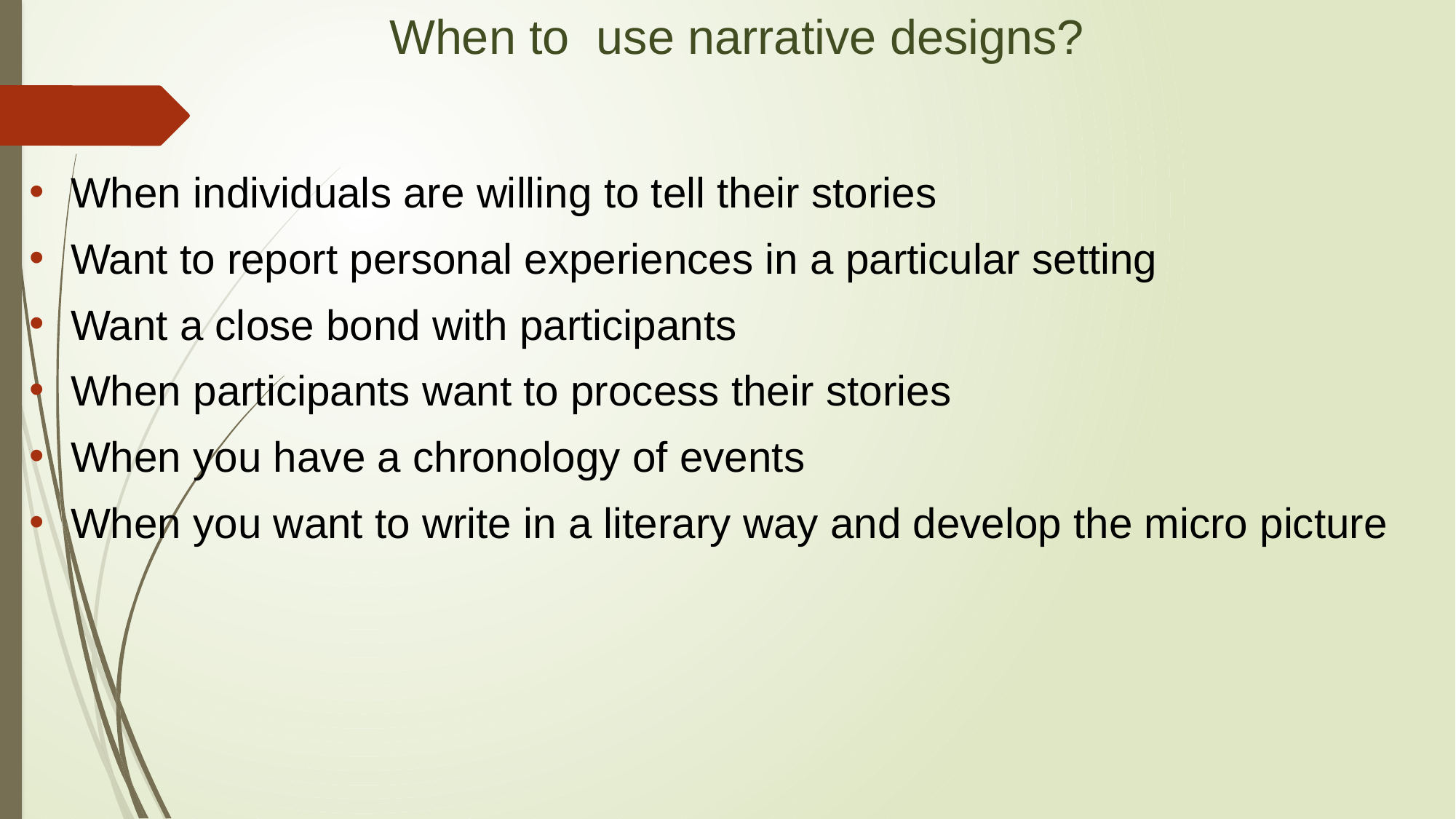

# When to  use narrative designs?

When individuals are willing to tell their stories
Want to report personal experiences in a particular setting
Want a close bond with participants
When participants want to process their stories
When you have a chronology of events
When you want to write in a literary way and develop the micro picture